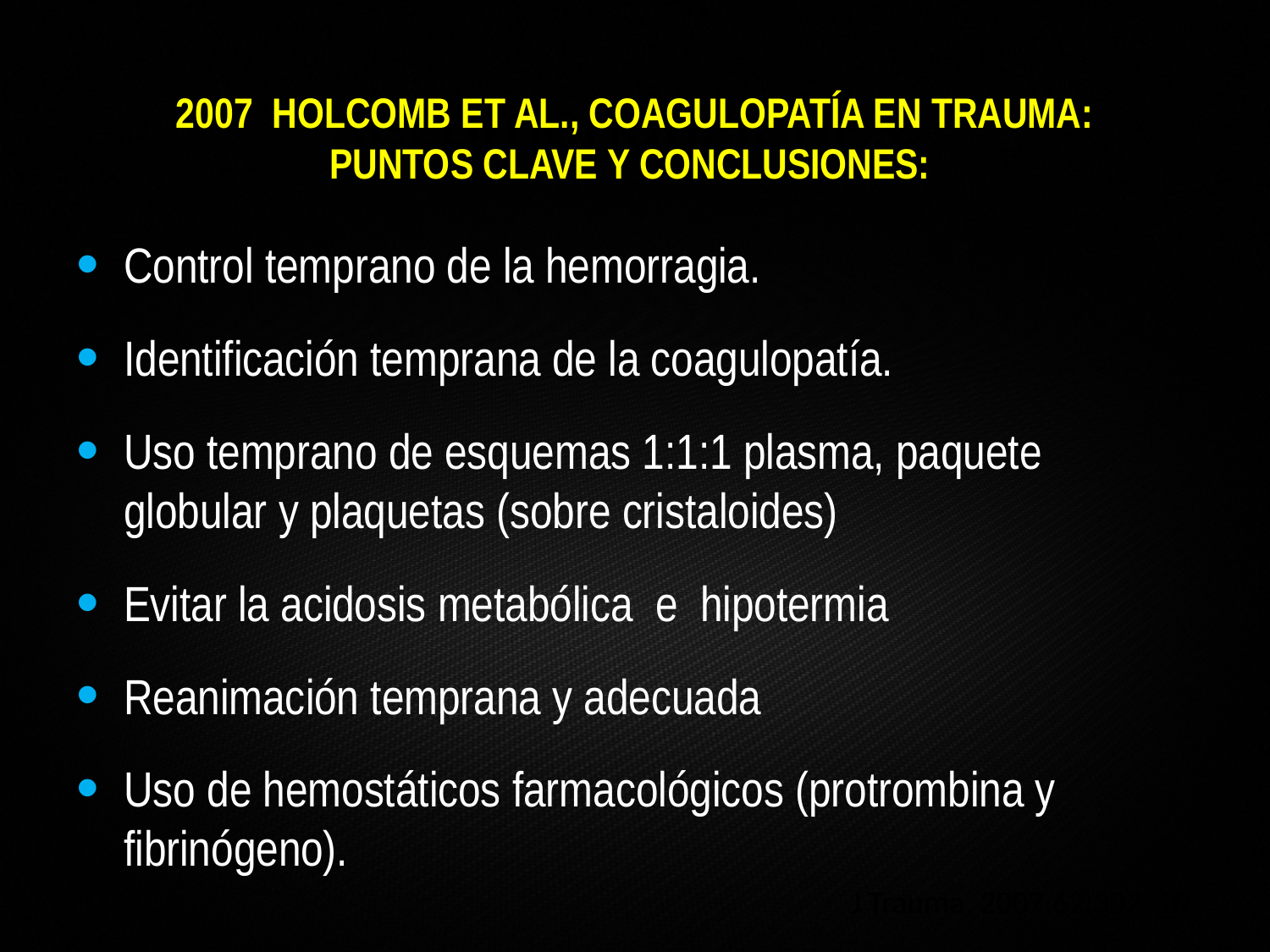

# Recomendaciones:
2007  HOLCOMB ET AL., COAGULOPATÍA EN TRAUMA:
PUNTOS CLAVE Y CONCLUSIONES:

Control temprano de la hemorragia.

Identificación temprana de la coagulopatía.

Uso temprano de esquemas 1:1:1 plasma, paquete globular y plaquetas (sobre cristaloides)

Evitar la acidosis metabólica  e  hipotermia

Reanimación temprana y adecuada

Uso de hemostáticos farmacológicos (protrombina y fibrinógeno).
 J Trauma. 2007;62:307–10.